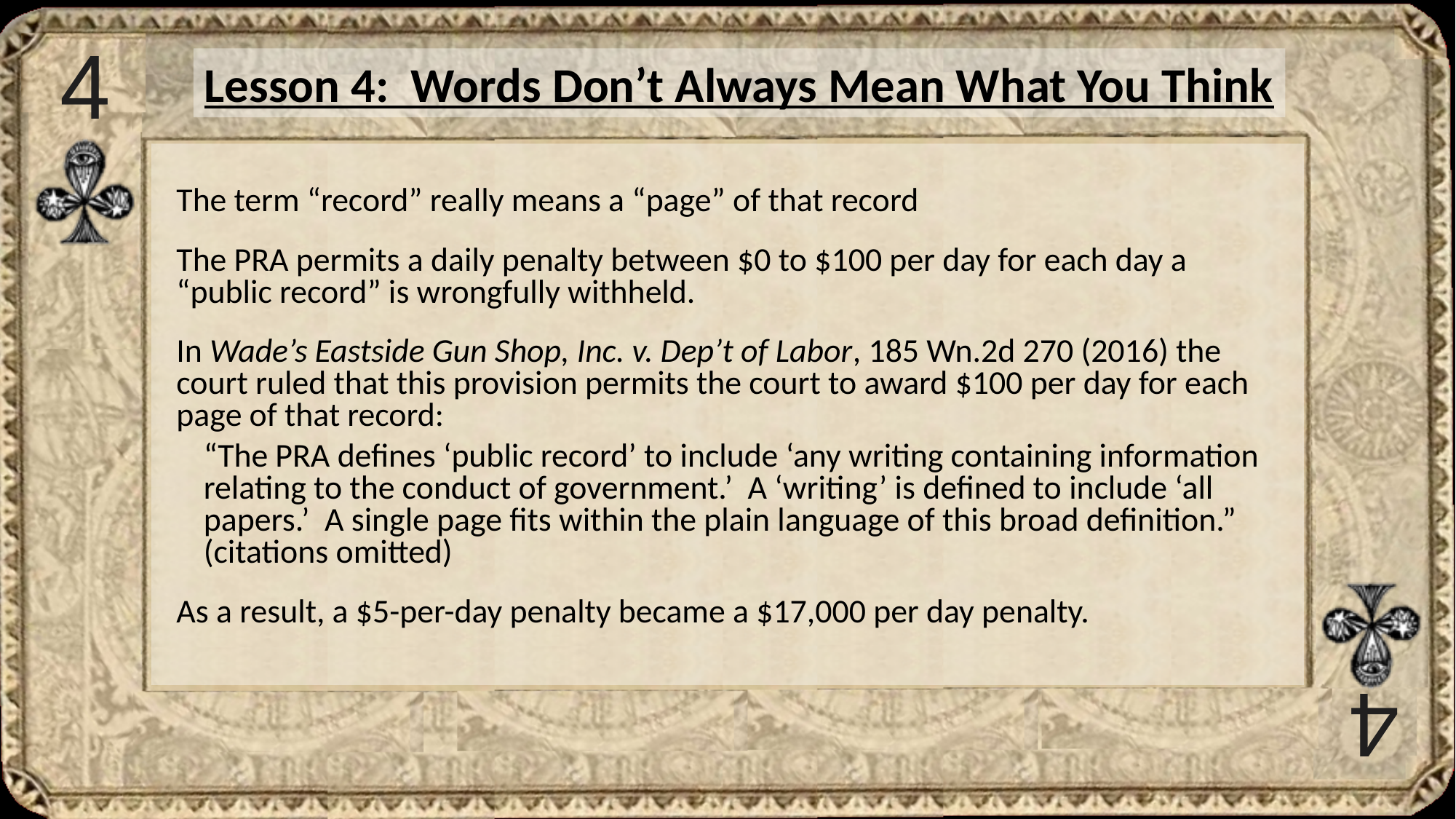

4
Lesson 4:  Words Don’t Always Mean What You Think
The term “record” really means a “page” of that record
The PRA permits a daily penalty between $0 to $100 per day for each day a “public record” is wrongfully withheld.
In Wade’s Eastside Gun Shop, Inc. v. Dep’t of Labor, 185 Wn.2d 270 (2016) the court ruled that this provision permits the court to award $100 per day for each page of that record:
“The PRA defines ‘public record’ to include ‘any writing containing information relating to the conduct of government.’  A ‘writing’ is defined to include ‘all papers.’  A single page fits within the plain language of this broad definition.” (citations omitted)
As a result, a $5-per-day penalty became a $17,000 per day penalty.

4